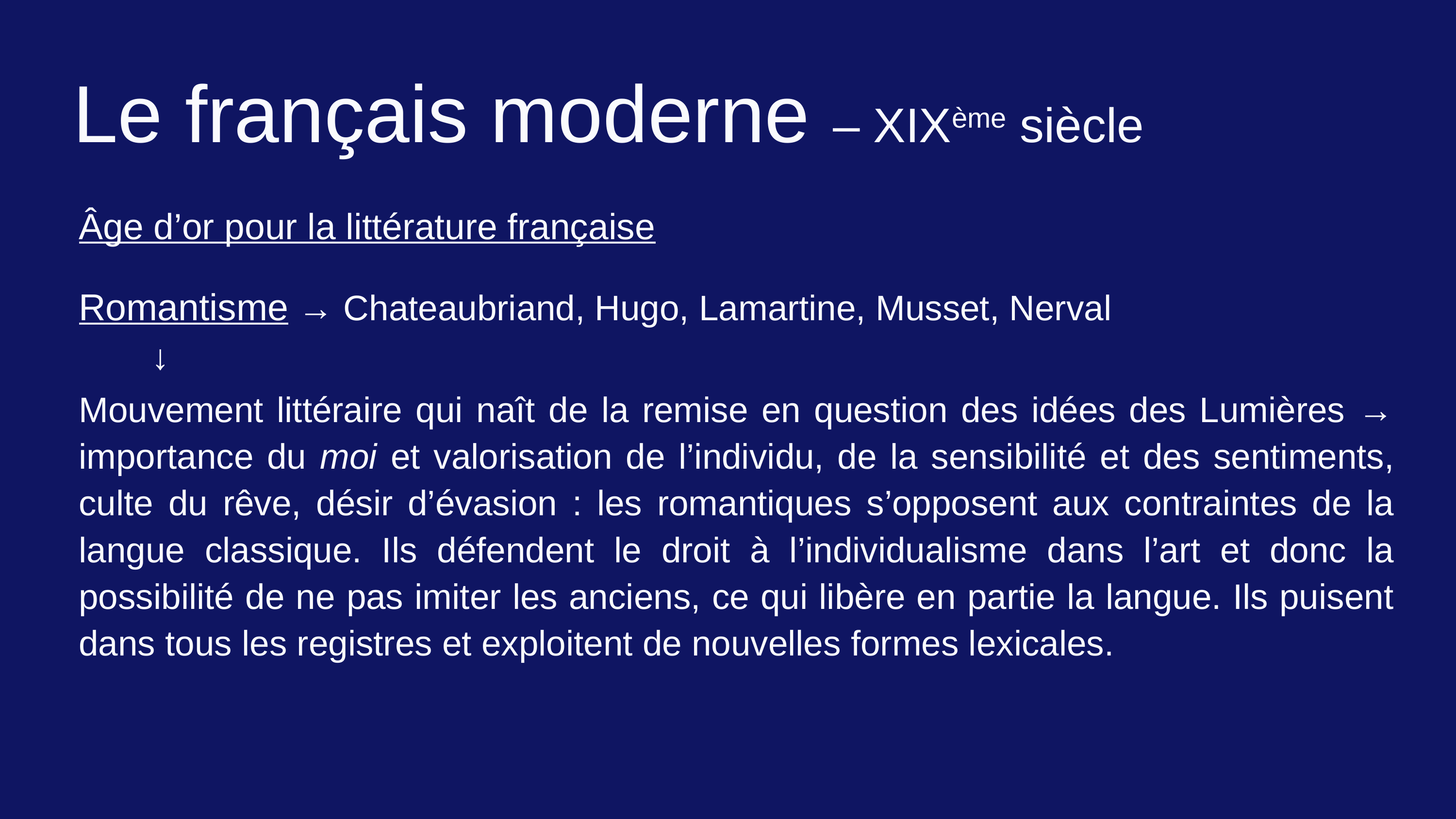

Le français moderne – XIXème siècle
Âge d’or pour la littérature française
Romantisme → Chateaubriand, Hugo, Lamartine, Musset, Nerval
	↓
Mouvement littéraire qui naît de la remise en question des idées des Lumières → importance du moi et valorisation de l’individu, de la sensibilité et des sentiments, culte du rêve, désir d’évasion : les romantiques s’opposent aux contraintes de la langue classique. Ils défendent le droit à l’individualisme dans l’art et donc la possibilité de ne pas imiter les anciens, ce qui libère en partie la langue. Ils puisent dans tous les registres et exploitent de nouvelles formes lexicales.